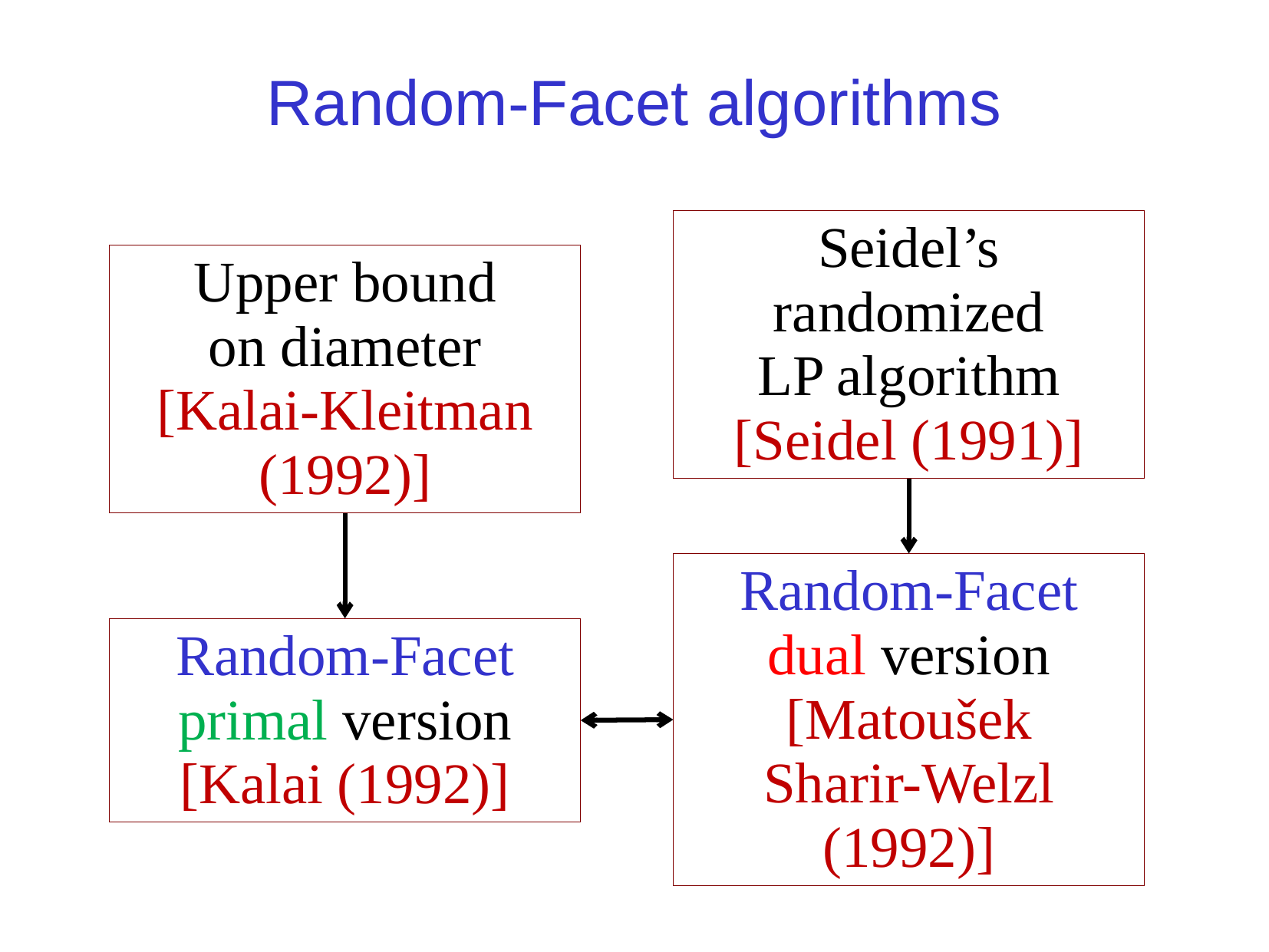

Random-Facet algorithms
Seidel’s randomized
LP algorithm
[Seidel (1991)]
Upper bound
on diameter
[Kalai-Kleitman (1992)]
Random-Facet
dual version
[Matoušek
Sharir-Welzl (1992)]
Random-Facet
primal version
[Kalai (1992)]